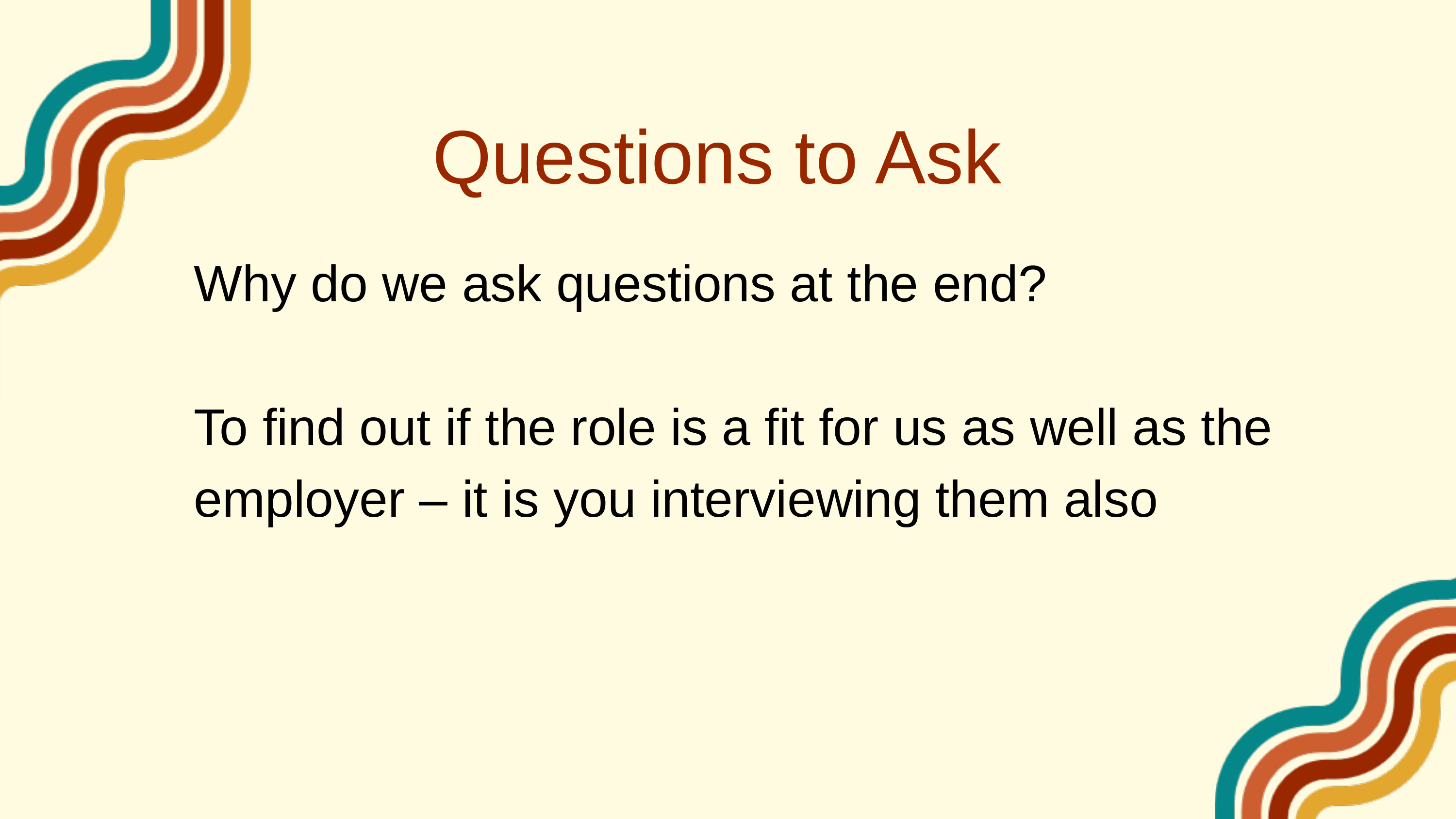

Questions to Ask
Why do we ask questions at the end?

To find out if the role is a fit for us as well as the employer – it is you interviewing them also